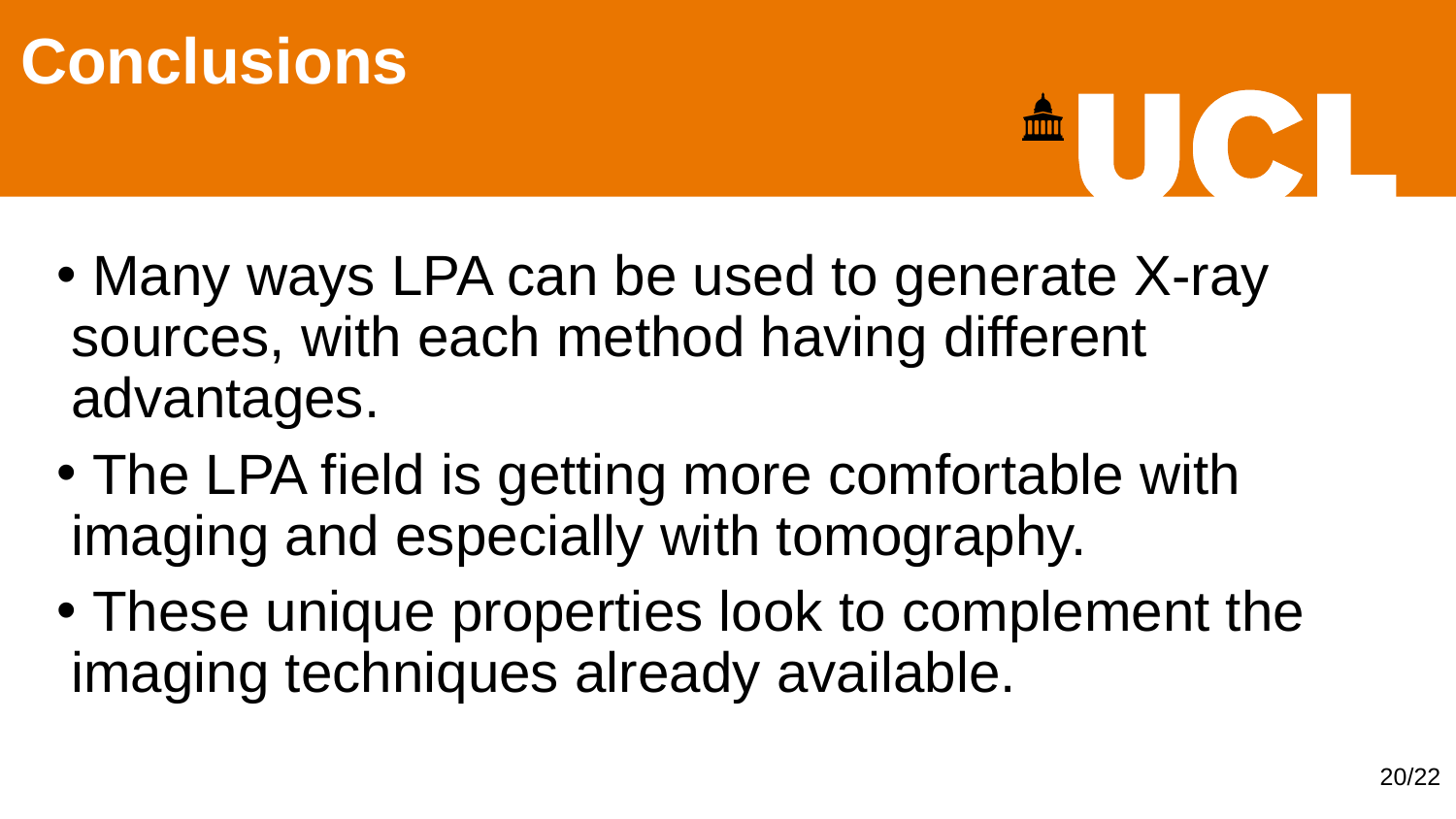

# Conclusions
 Many ways LPA can be used to generate X-ray sources, with each method having different advantages.
 The LPA field is getting more comfortable with imaging and especially with tomography.
 These unique properties look to complement the imaging techniques already available.

20/22